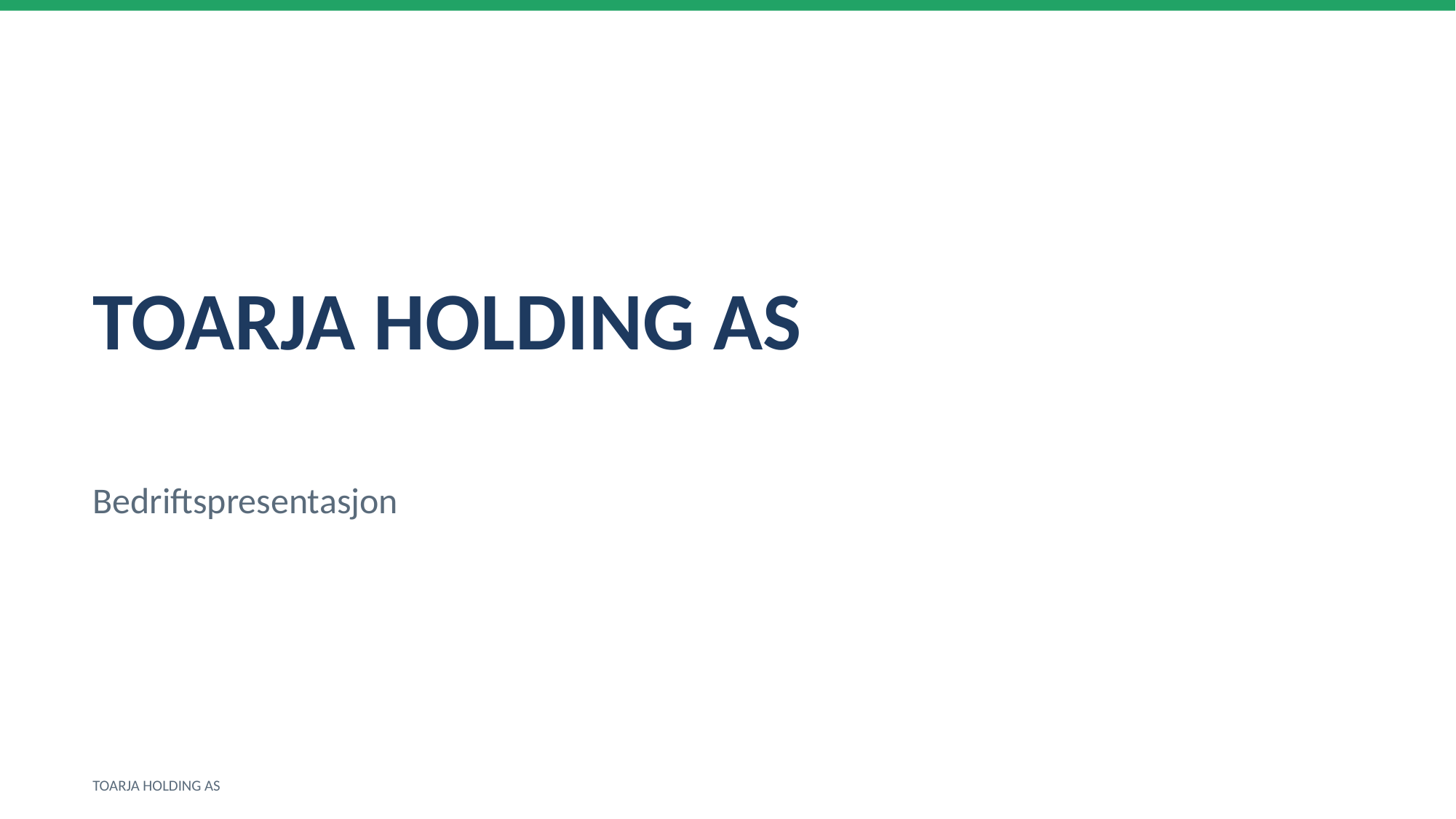

TOARJA HOLDING AS
Bedriftspresentasjon
TOARJA HOLDING AS